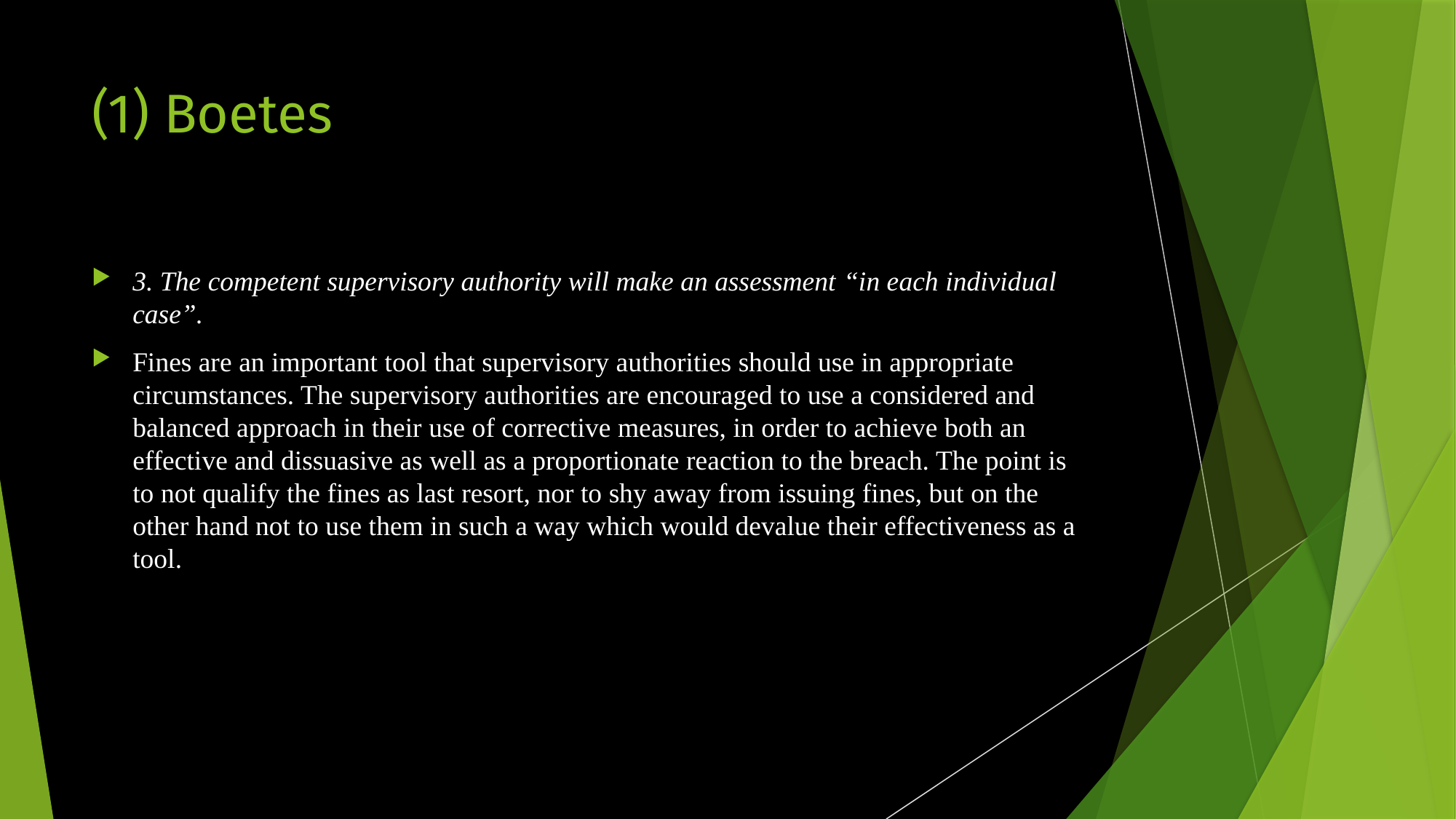

# (1) Boetes
3. The competent supervisory authority will make an assessment “in each individual case”.
Fines are an important tool that supervisory authorities should use in appropriate circumstances. The supervisory authorities are encouraged to use a considered and balanced approach in their use of corrective measures, in order to achieve both an effective and dissuasive as well as a proportionate reaction to the breach. The point is to not qualify the fines as last resort, nor to shy away from issuing fines, but on the other hand not to use them in such a way which would devalue their effectiveness as a tool.